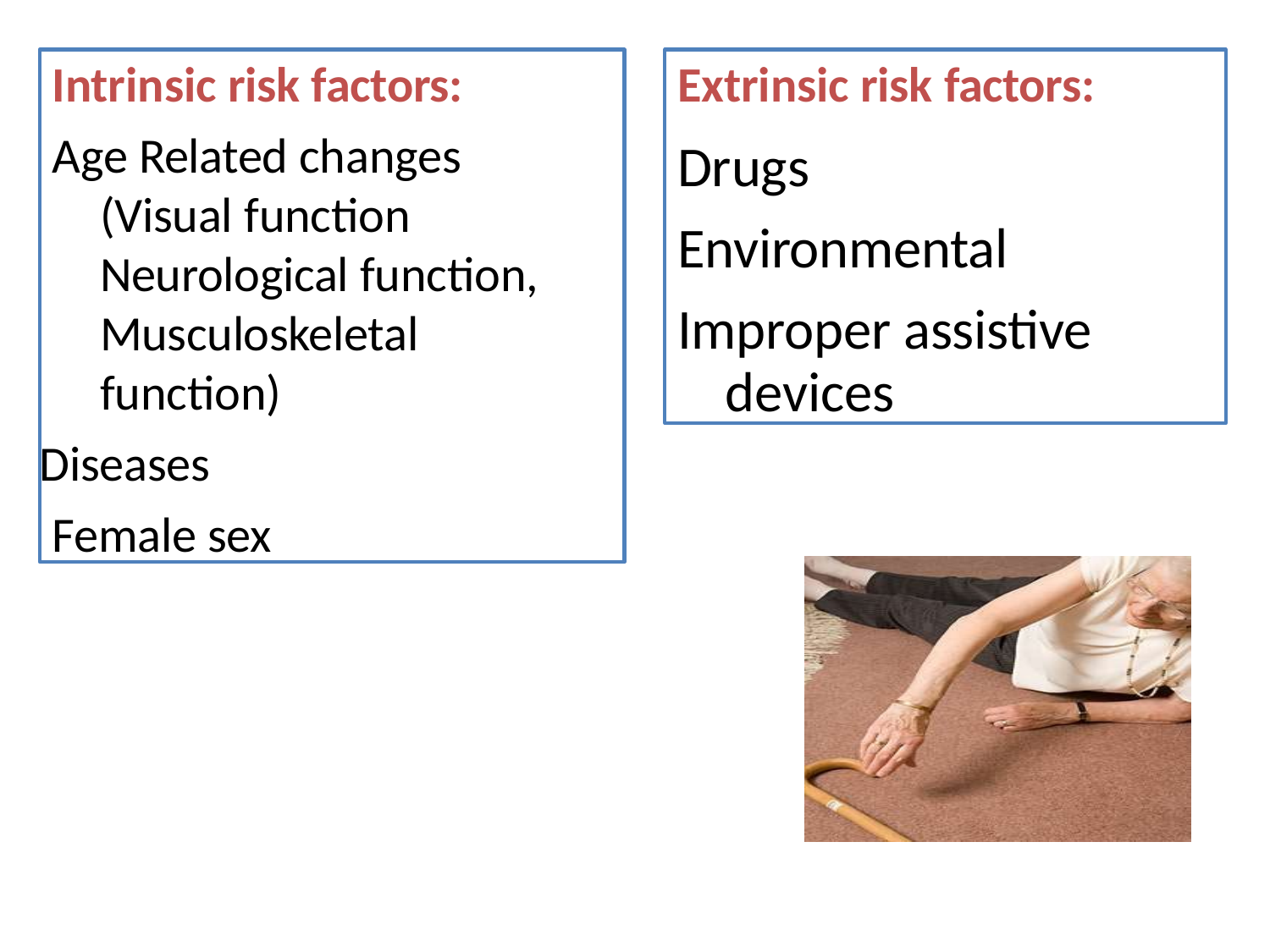

Intrinsic risk factors:
Age Related changes  (Visual function  Neurological function,  Musculoskeletal  function)
Diseases  Female sex
Extrinsic risk factors:
Drugs  Environmental  Improper assistive
devices